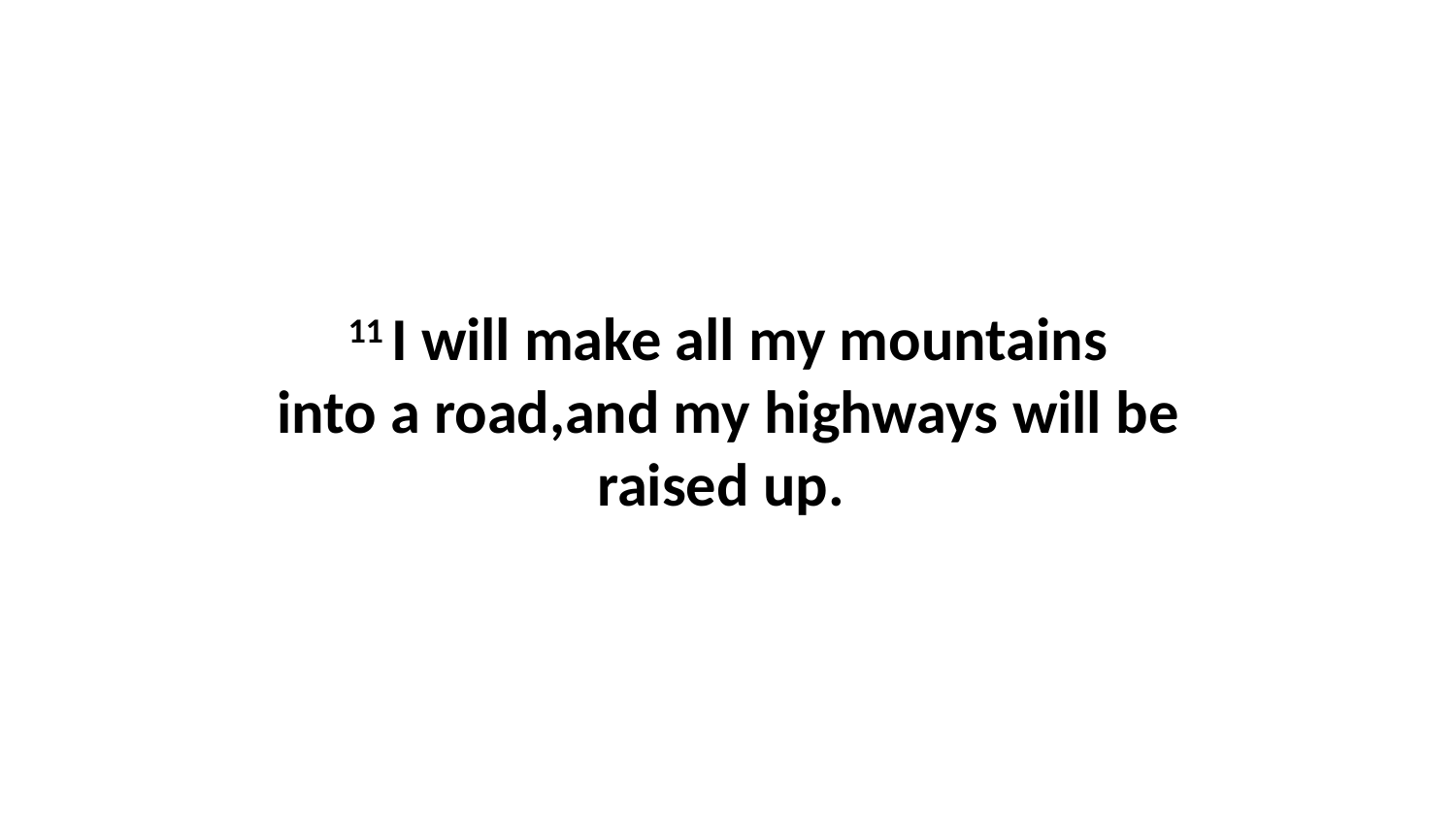

11 I will make all my mountains into a road,and my highways will be raised up.